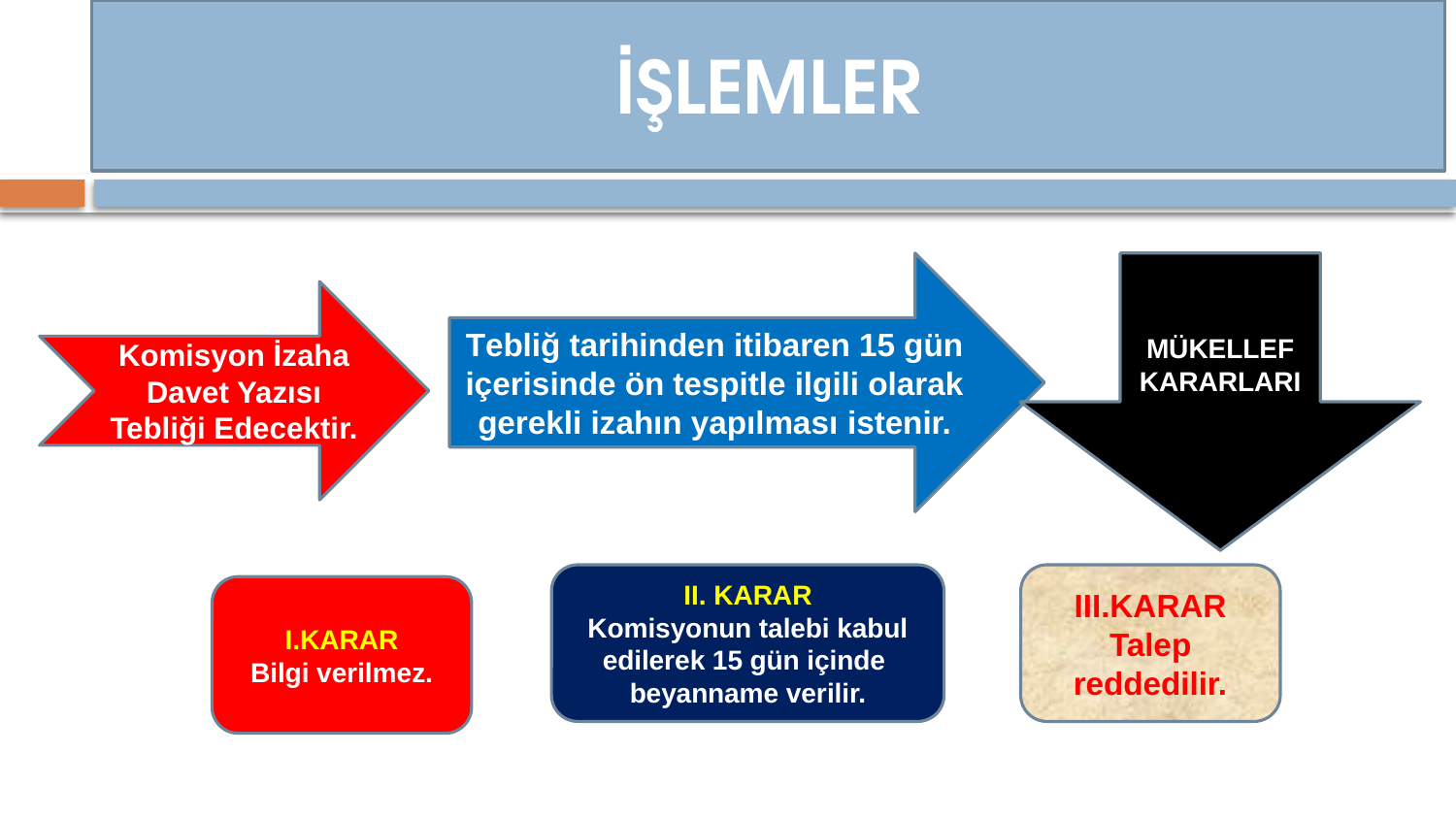

İŞLEMLER
Tebliğ tarihinden itibaren 15 gün içerisinde ön tespitle ilgili olarak gerekli izahın yapılması istenir.
MÜKELLEF
KARARLARI
Komisyon İzaha Davet Yazısı Tebliği Edecektir.
II. KARAR
Komisyonun talebi kabul edilerek 15 gün içinde  beyanname verilir.
III.KARAR
Talep reddedilir.
I.KARAR
Bilgi verilmez.